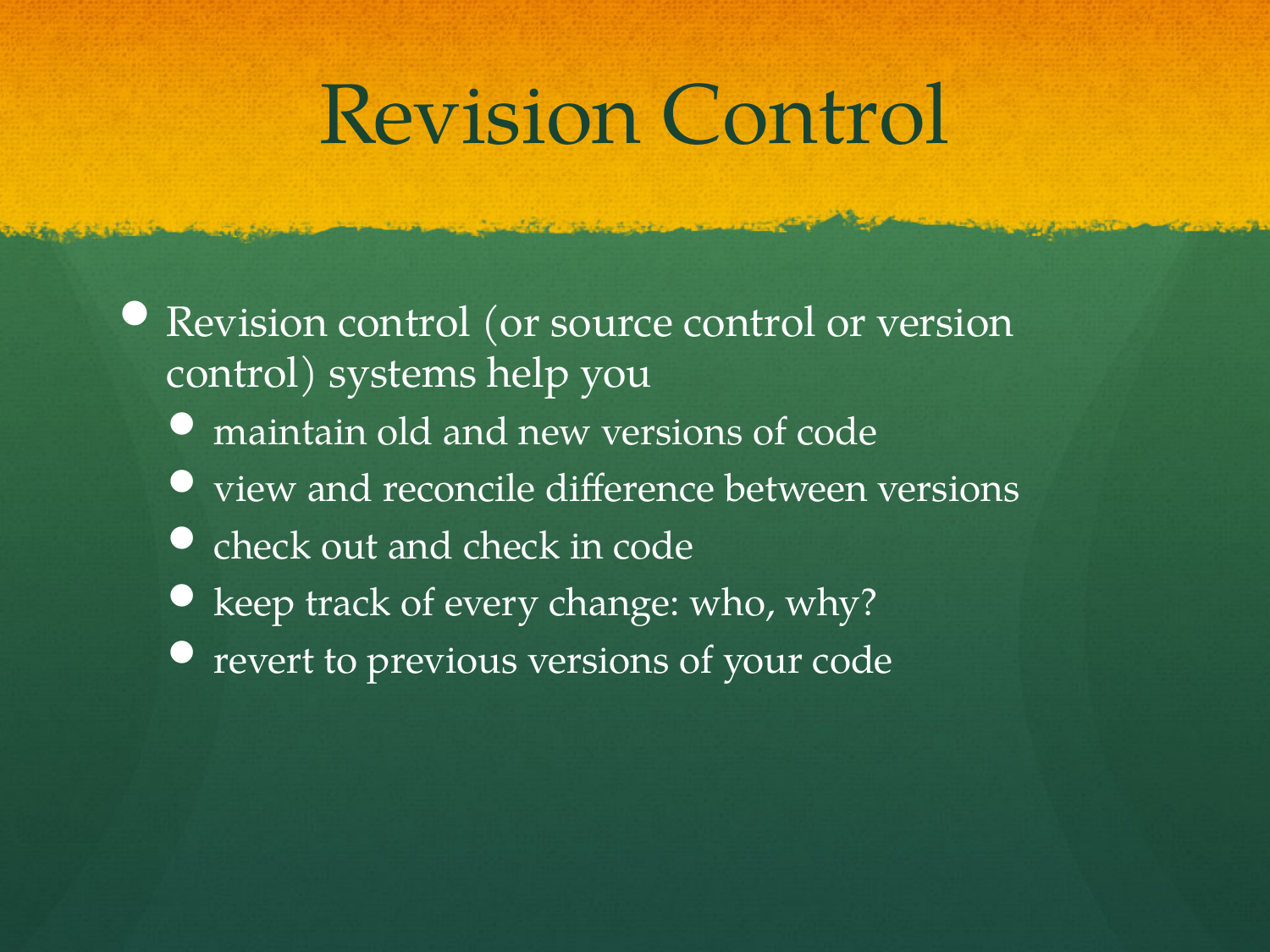

# Revision Control
Revision control (or source control or version control) systems help you
maintain old and new versions of code
view and reconcile difference between versions
check out and check in code
keep track of every change: who, why?
revert to previous versions of your code